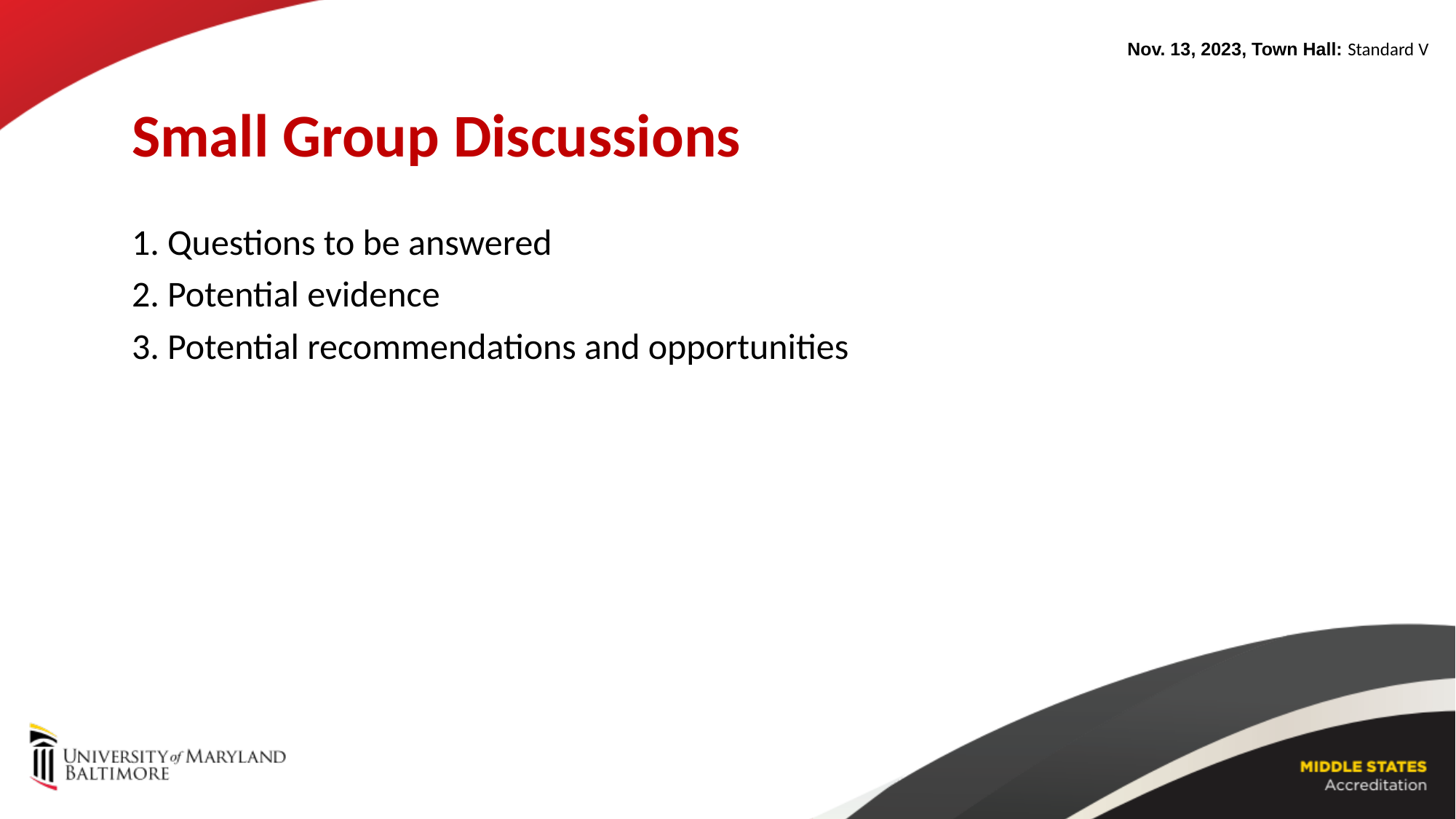

Nov. 13, 2023, Town Hall: Standard V
Small Group Discussions
1. Questions to be answered
2. Potential evidence
3. Potential recommendations and opportunities